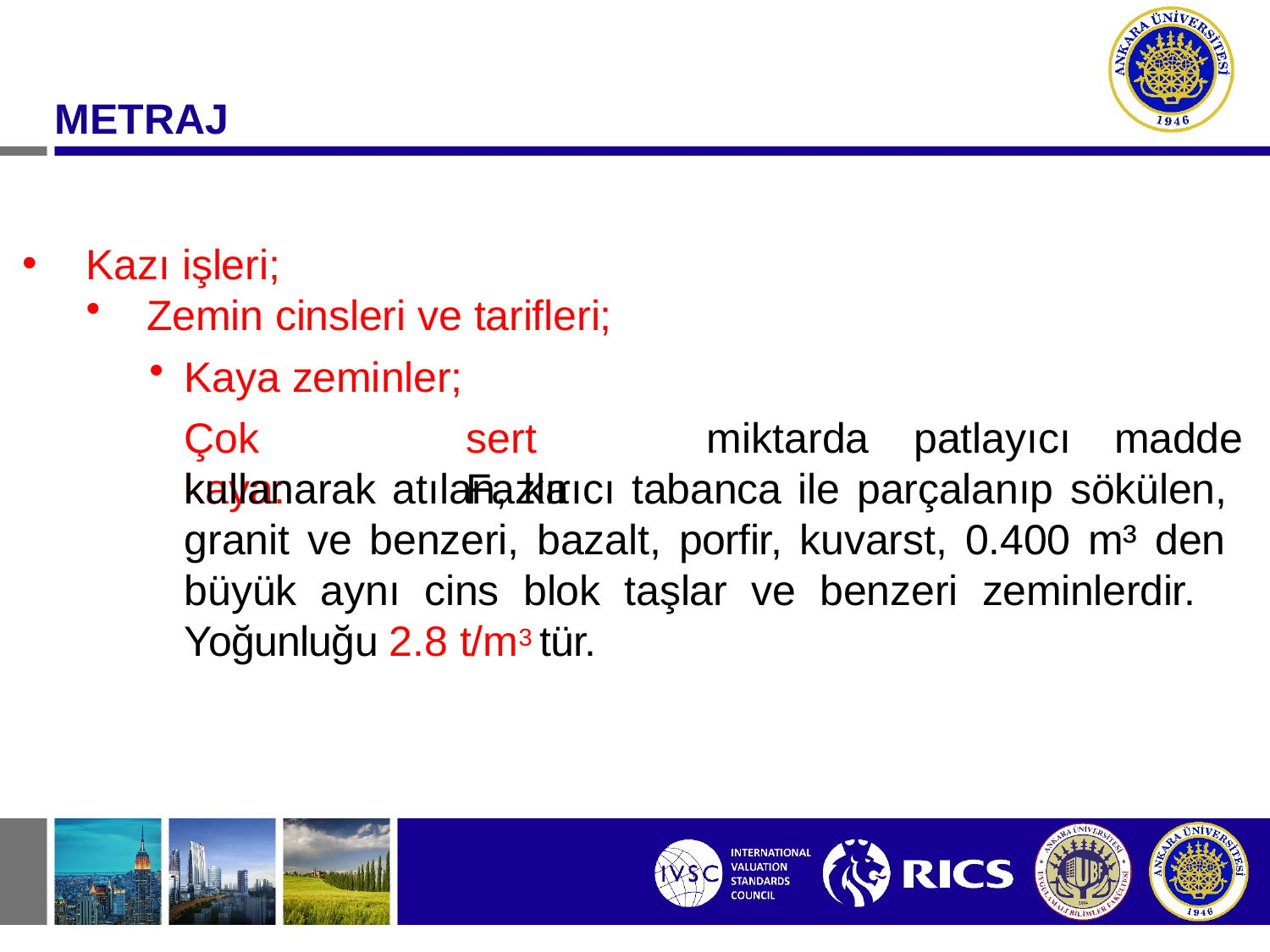

# METRAJ
Kazı işleri;
Zemin cinsleri ve tarifleri;
Kaya zeminler;
Çok	sert	kaya:	Fazla
miktarda	patlayıcı	madde
kullanarak atılan, kırıcı tabanca ile parçalanıp sökülen,  granit ve benzeri, bazalt, porfir, kuvarst, 0.400 m³ den  büyük aynı cins blok taşlar ve benzeri zeminlerdir.   Yoğunluğu 2.8 t/m3 tür.